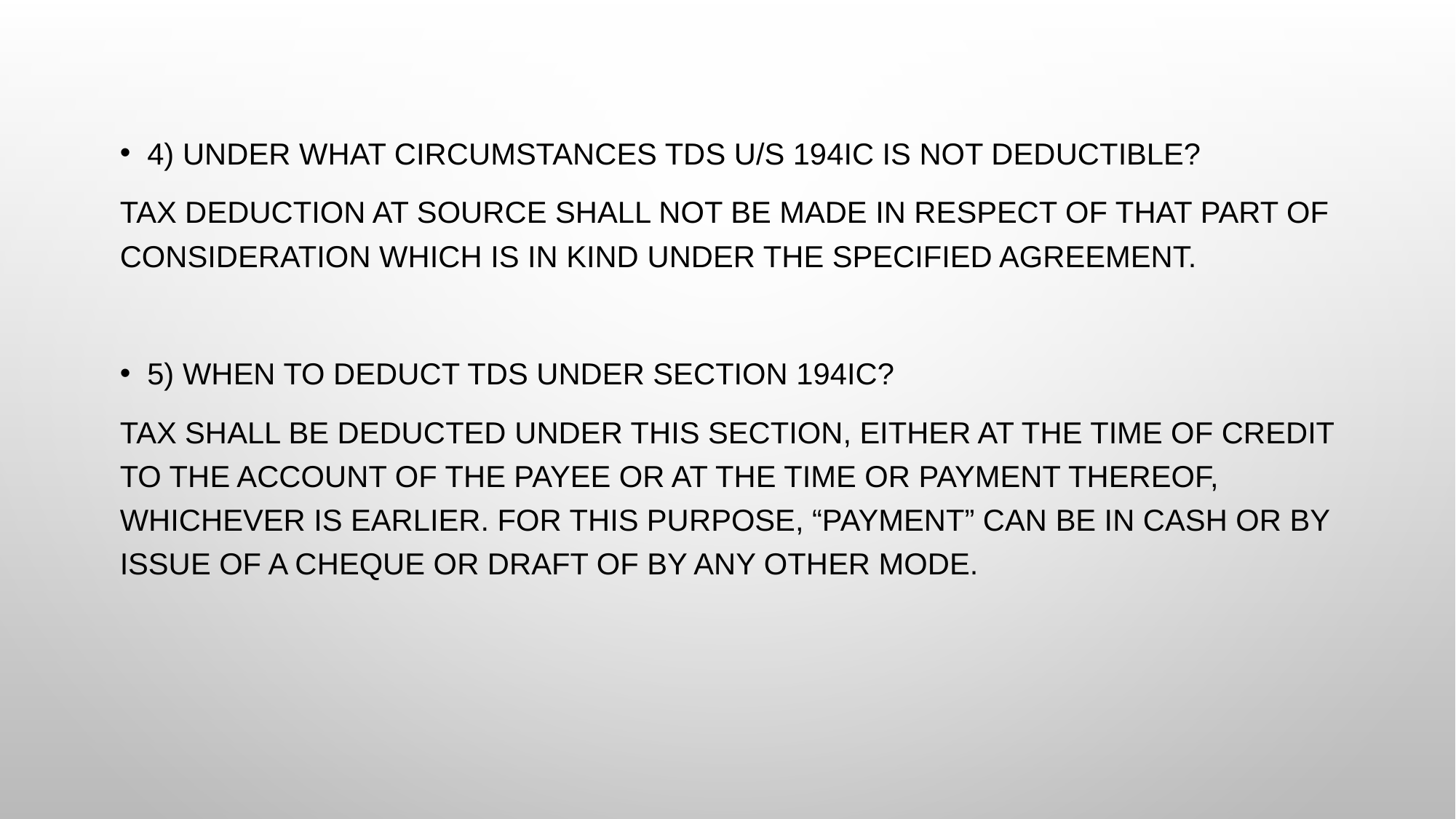

4) Under what circumstances TDS u/s 194IC is not deductible?
Tax deduction at source shall not be made in respect of that part of consideration which is in kind under the specified agreement.

5) When to Deduct TDS under Section 194IC?
Tax shall be deducted under this section, either at the time of credit to the account of the payee or at the time or payment thereof, whichever is earlier. For this purpose, “payment” can be in cash or by issue of a cheque or draft of by any other mode.